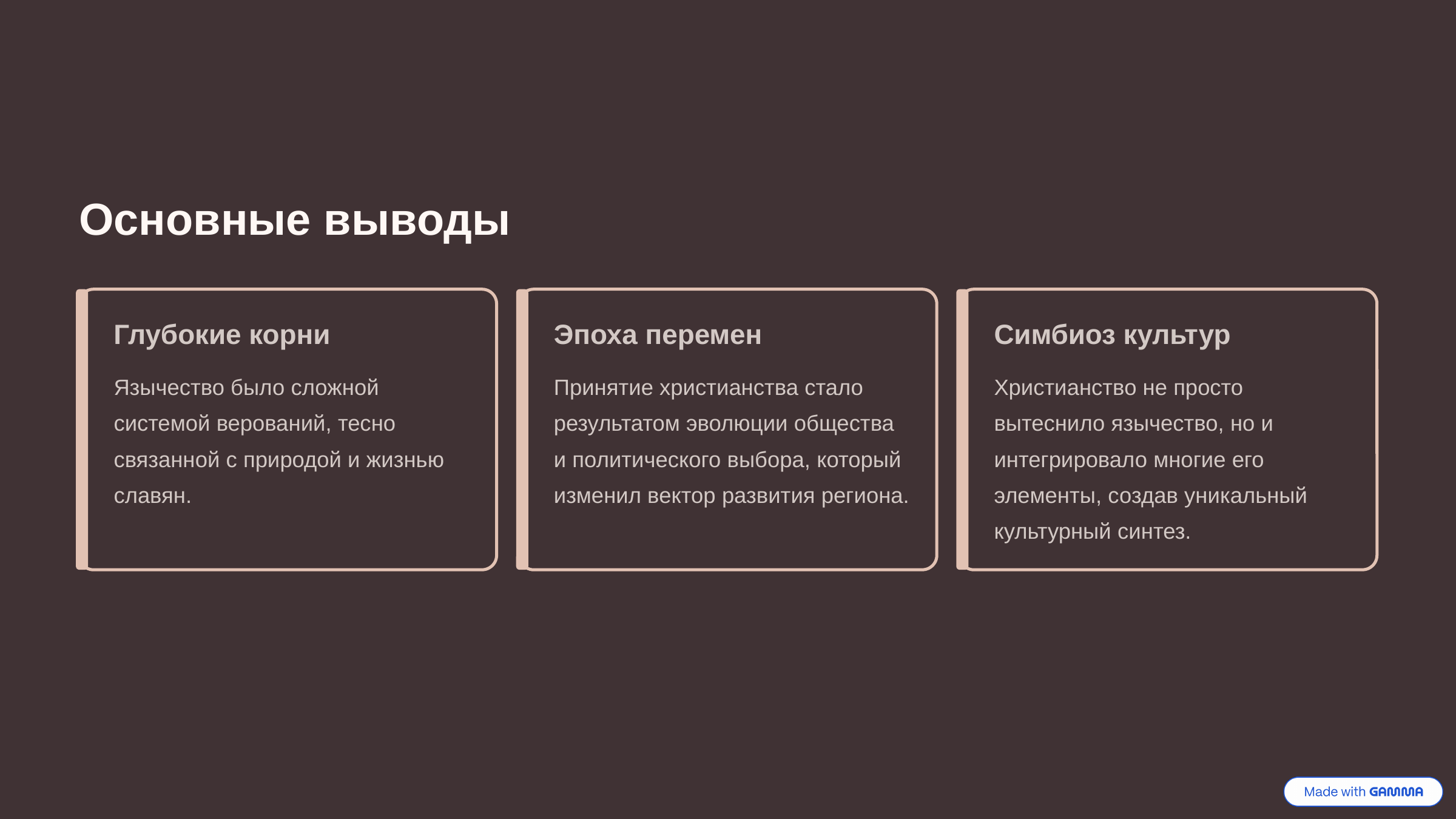

Основные выводы

Глубокие корни
Эпоха перемен
Симбиоз культур
Язычество было сложной системой верований, тесно связанной с природой и жизнью славян.
Принятие христианства стало результатом эволюции общества и политического выбора, который изменил вектор развития региона.
Христианство не просто вытеснило язычество, но и интегрировало многие его элементы, создав уникальный культурный синтез.